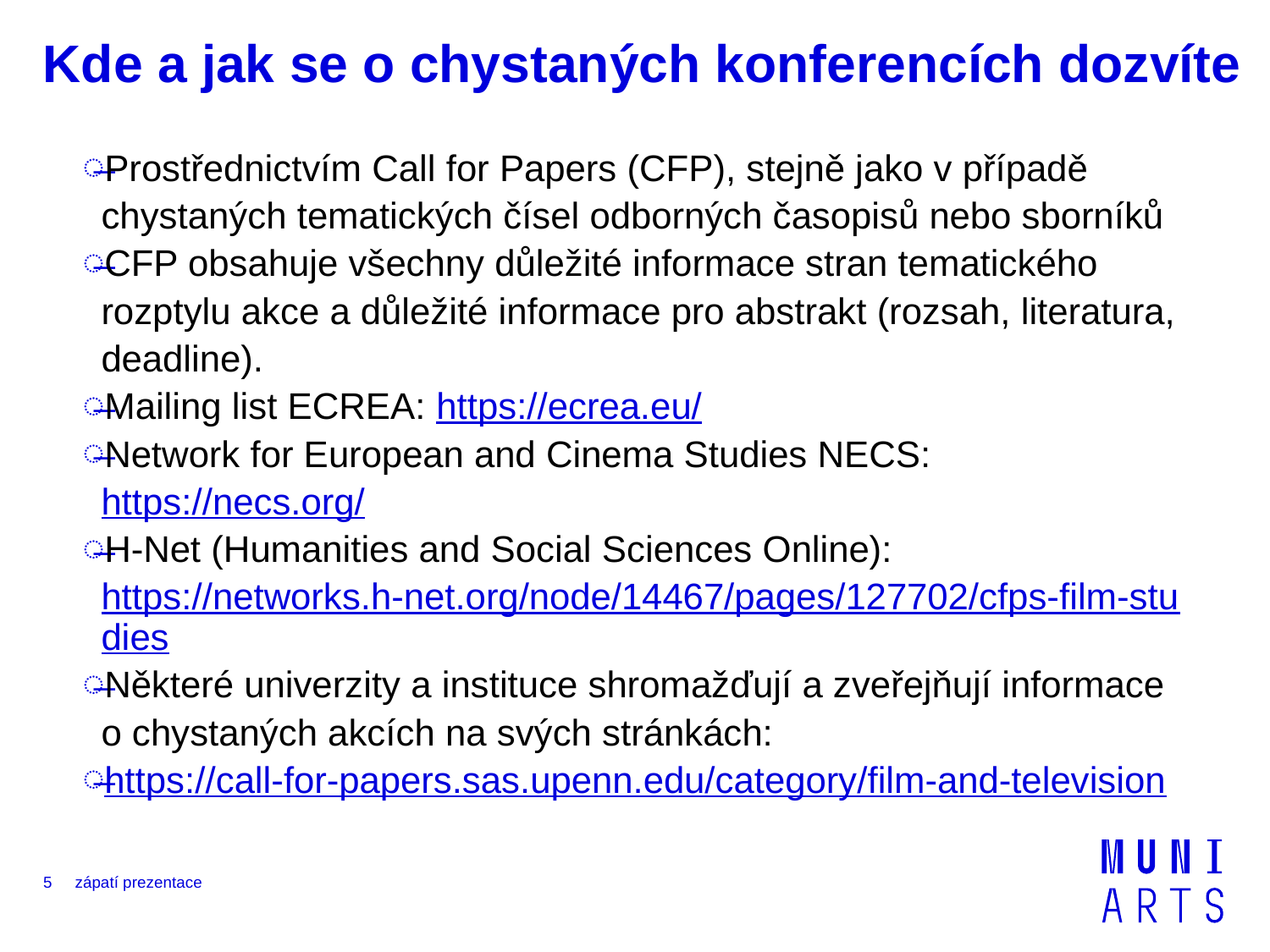

# Kde a jak se o chystaných konferencích dozvíte
Prostřednictvím Call for Papers (CFP), stejně jako v případě chystaných tematických čísel odborných časopisů nebo sborníků
CFP obsahuje všechny důležité informace stran tematického rozptylu akce a důležité informace pro abstrakt (rozsah, literatura, deadline).
Mailing list ECREA: https://ecrea.eu/
Network for European and Cinema Studies NECS: https://necs.org/
H-Net (Humanities and Social Sciences Online): https://networks.h-net.org/node/14467/pages/127702/cfps-film-studies
Některé univerzity a instituce shromažďují a zveřejňují informace o chystaných akcích na svých stránkách:
https://call-for-papers.sas.upenn.edu/category/film-and-television
5
zápatí prezentace